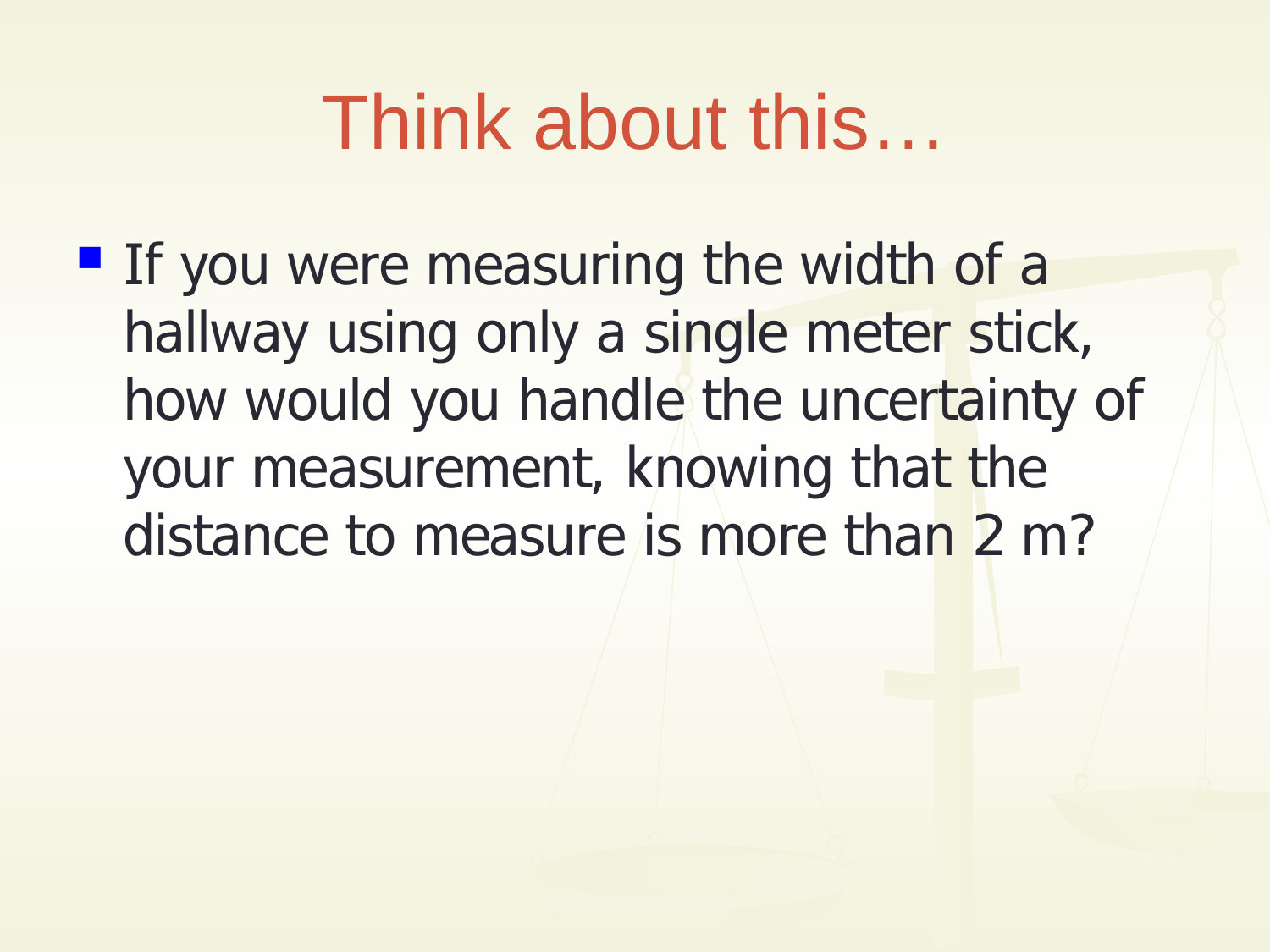

# Think about this…
If you were measuring the width of a hallway using only a single meter stick, how would you handle the uncertainty of your measurement, knowing that the distance to measure is more than 2 m?